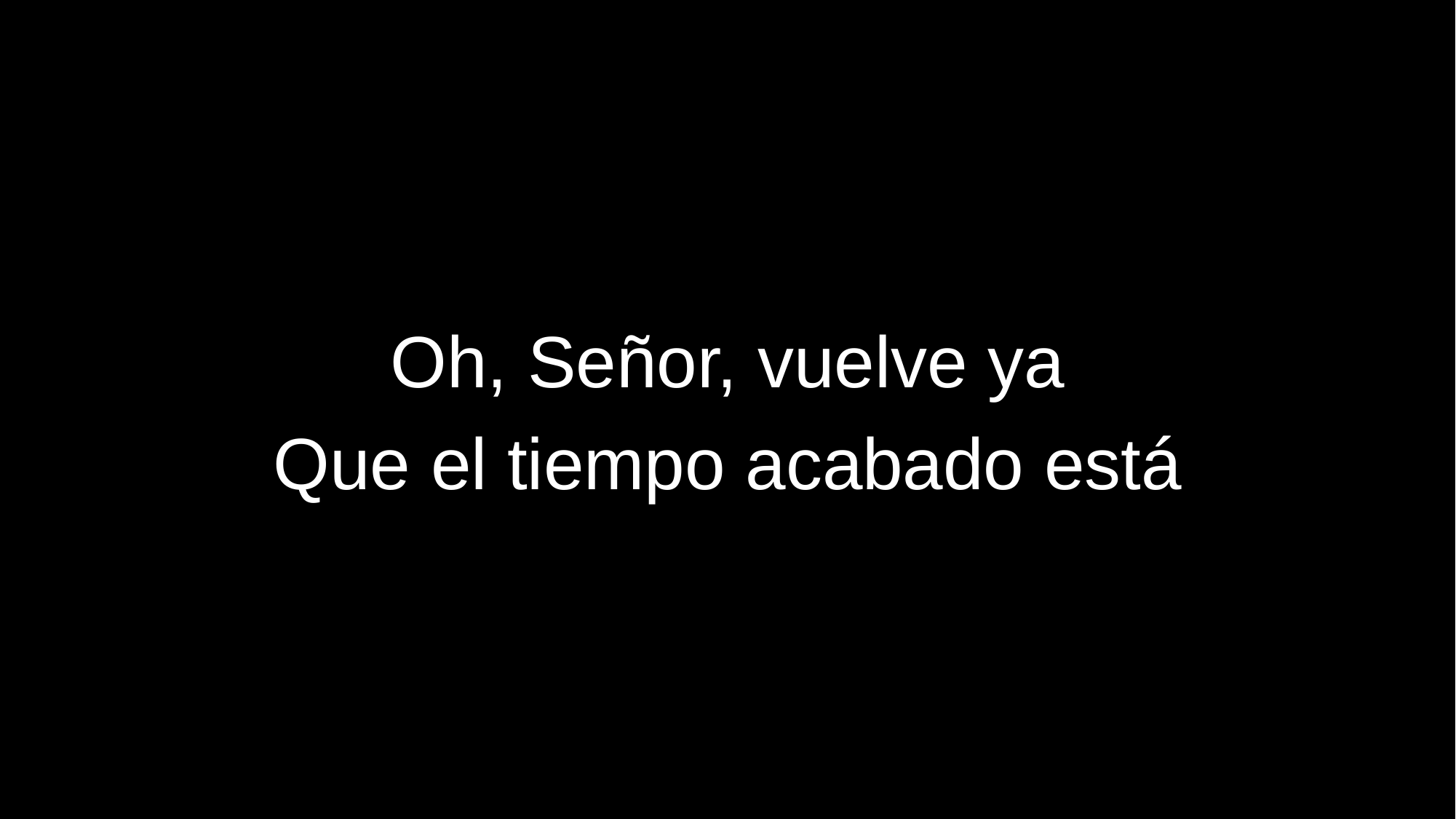

Oh, Señor, vuelve ya
Que el tiempo acabado está